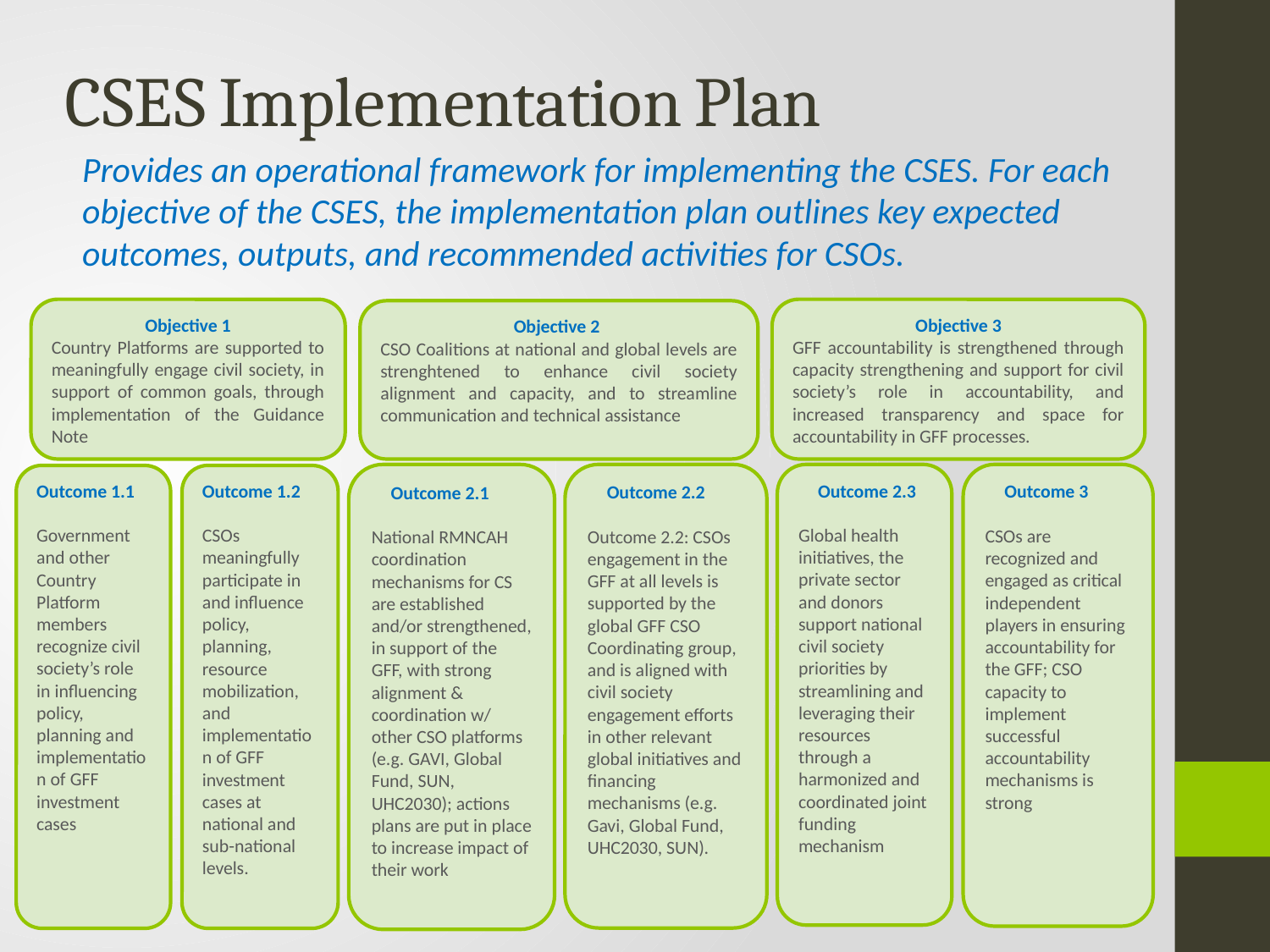

# CSES Implementation Plan
Provides an operational framework for implementing the CSES. For each objective of the CSES, the implementation plan outlines key expected outcomes, outputs, and recommended activities for CSOs.
Objective 1
Country Platforms are supported to meaningfully engage civil society, in support of common goals, through implementation of the Guidance Note

Objective 3
GFF accountability is strengthened through capacity strengthening and support for civil society’s role in accountability, and increased transparency and space for accountability in GFF processes.

Objective 2
CSO Coalitions at national and global levels are strenghtened to enhance civil society alignment and capacity, and to streamline communication and technical assistance

	Outcome 2.1

National RMNCAH coordination mechanisms for CS are established and/or strengthened, in support of the GFF, with strong alignment & coordination w/ other CSO platforms (e.g. GAVI, Global Fund, SUN, UHC2030); actions plans are put in place to increase impact of their work
	Outcome 2.2

Outcome 2.2: CSOs engagement in the GFF at all levels is supported by the global GFF CSO Coordinating group, and is aligned with civil society engagement efforts in other relevant global initiatives and financing mechanisms (e.g. Gavi, Global Fund, UHC2030, SUN).

	Outcome 2.3

Global health initiatives, the private sector and donors support national civil society priorities by streamlining and leveraging their resources through a harmonized and coordinated joint funding mechanism
	Outcome 3

CSOs are recognized and engaged as critical independent players in ensuring accountability for the GFF; CSO capacity to implement successful accountability mechanisms is strong

Outcome 1.1

Government and other Country Platform members recognize civil society’s role in influencing policy, planning and implementation of GFF investment cases

Outcome 1.2

CSOs meaningfully participate in and influence policy, planning, resource mobilization, and implementation of GFF investment cases at national and sub-national levels.